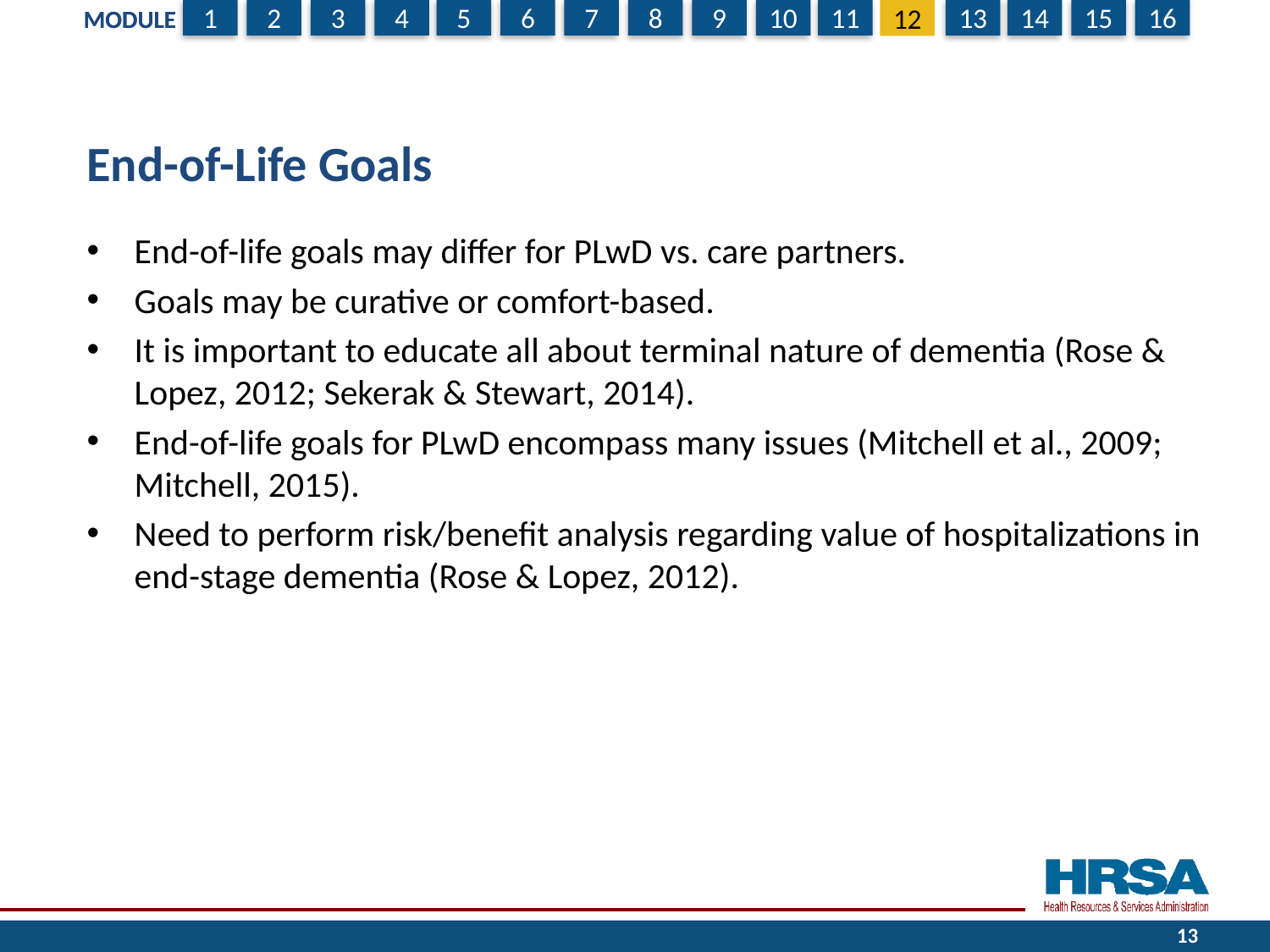

# End-of-Life Goals
End-of-life goals may differ for PLwD vs. care partners.
Goals may be curative or comfort-based.
It is important to educate all about terminal nature of dementia (Rose & Lopez, 2012; Sekerak & Stewart, 2014).
End-of-life goals for PLwD encompass many issues (Mitchell et al., 2009; Mitchell, 2015).
Need to perform risk/benefit analysis regarding value of hospitalizations in end-stage dementia (Rose & Lopez, 2012).